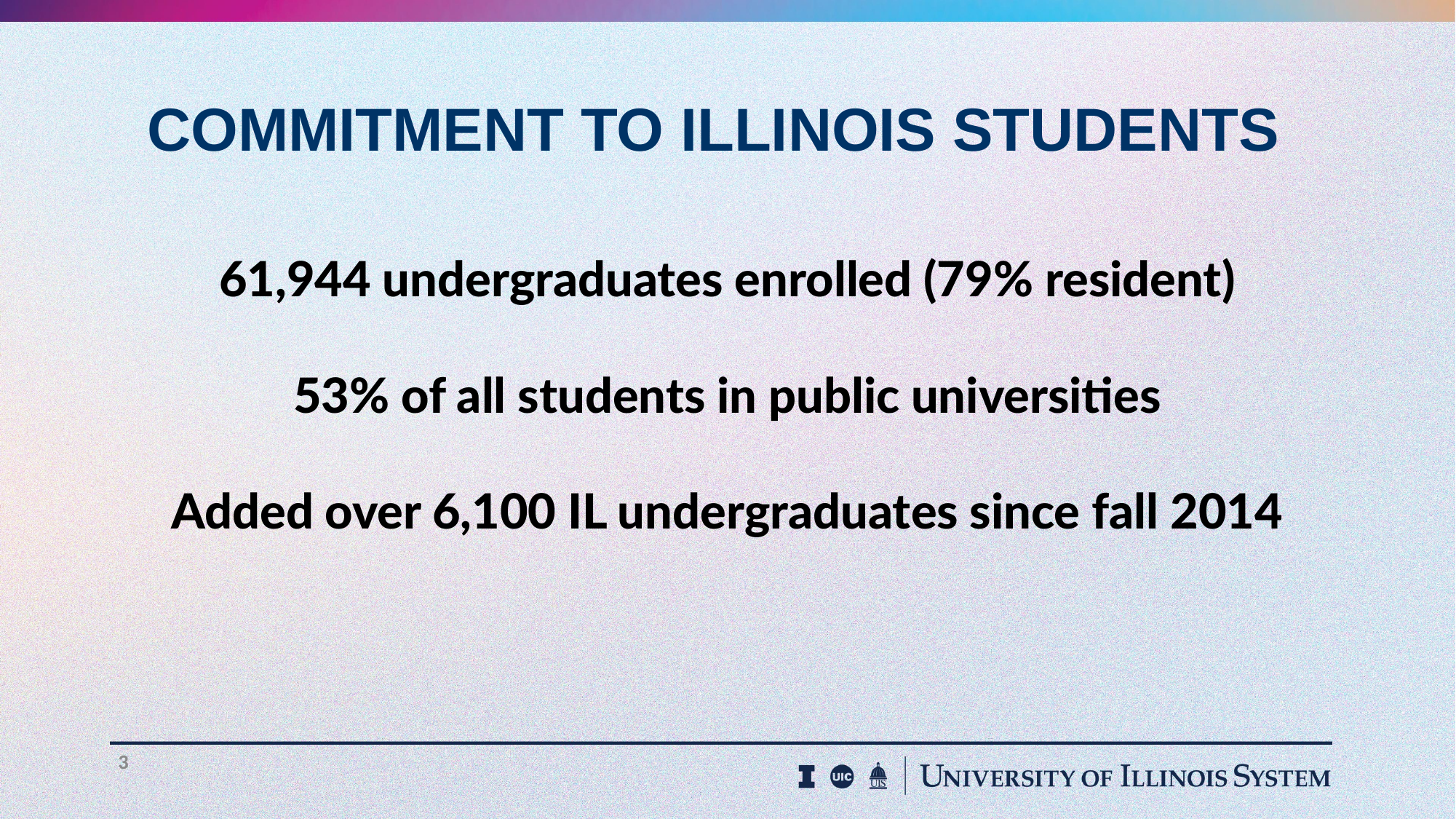

COMMITMENT TO ILLINOIS STUDENTS

61,944 undergraduates enrolled (79% resident)

53% of all students in public universities

Added over 6,100 IL undergraduates since fall 2014
3